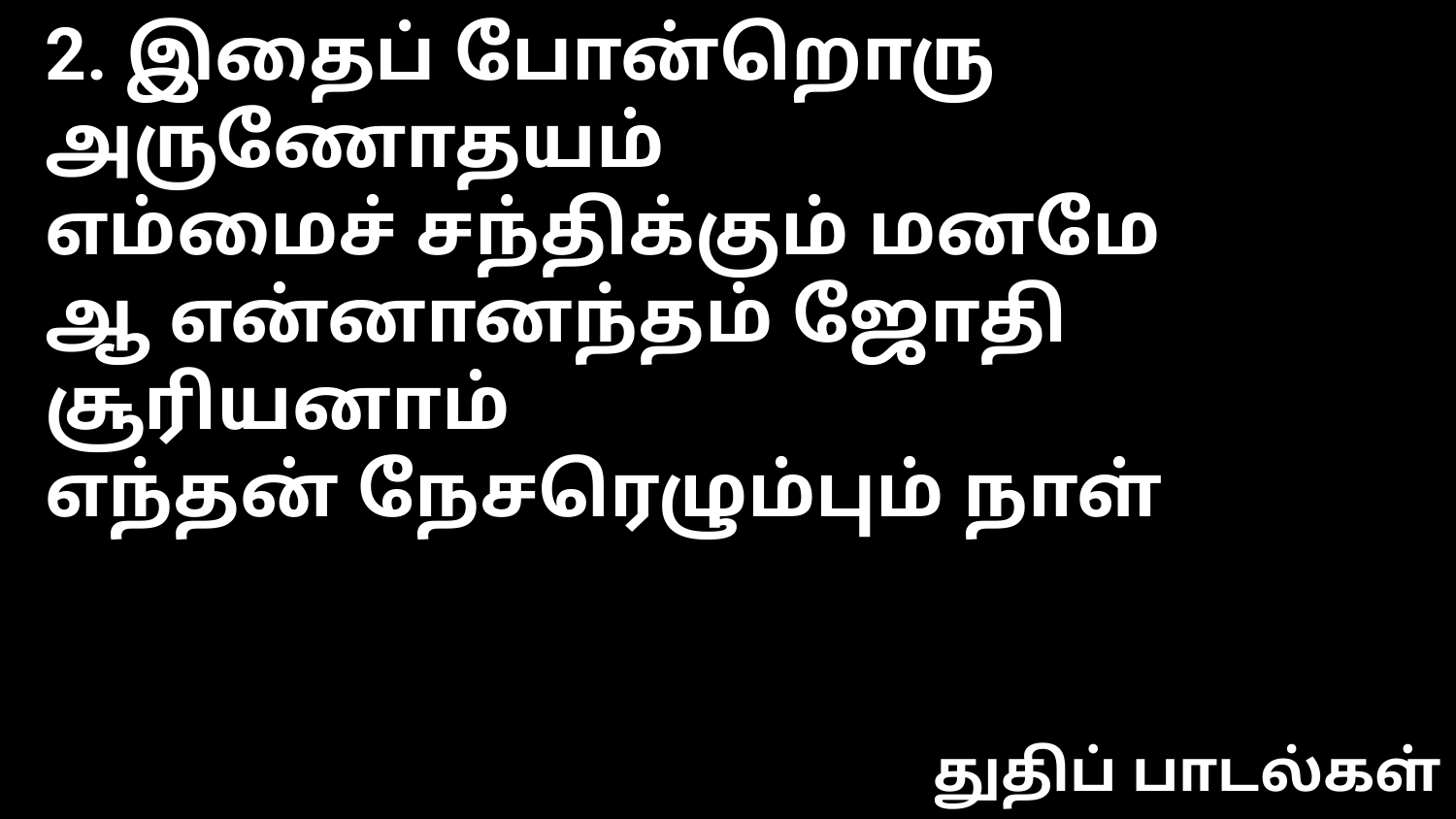

2. இதைப் போன்றொரு அருணோதயம்
எம்மைச் சந்திக்கும் மனமே
ஆ என்னானந்தம் ஜோதி சூரியனாம்
எந்தன் நேசரெழும்பும் நாள்

துதிப் பாடல்கள்